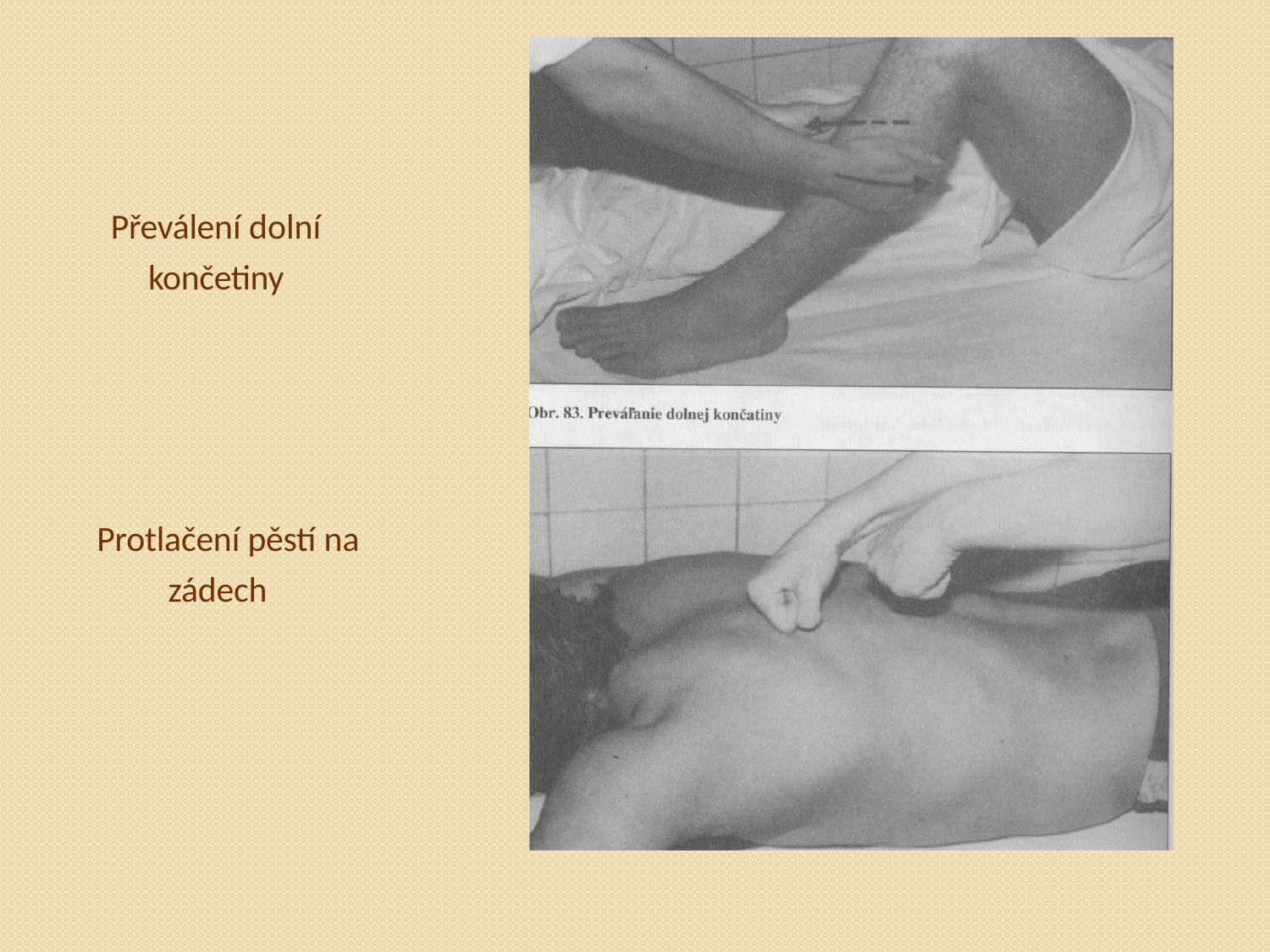

Převálení dolní
končetiny
Protlačení pěstí na  zádech